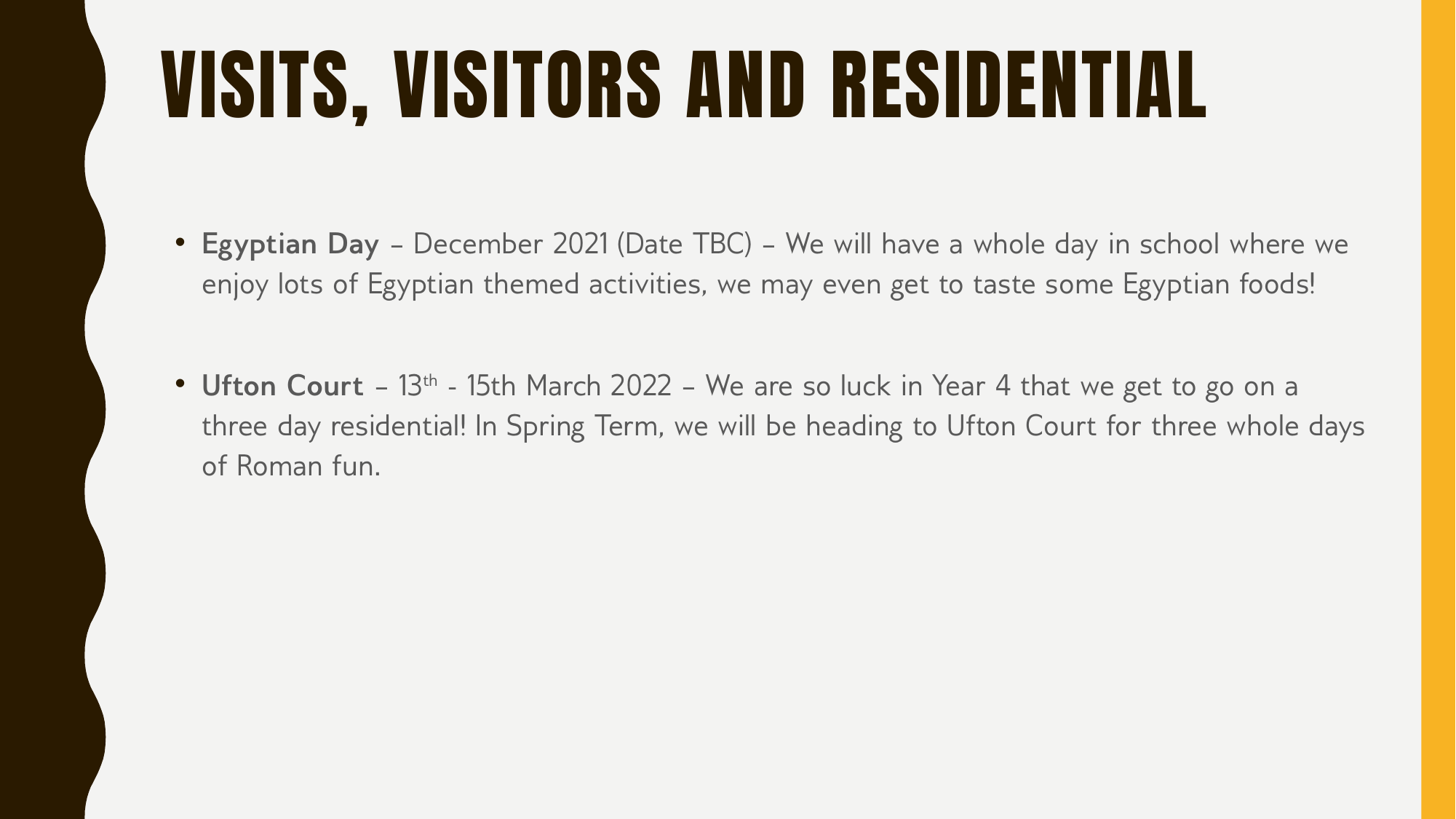

# Visits, visitors and residential
Egyptian Day – December 2021 (Date TBC) – We will have a whole day in school where we enjoy lots of Egyptian themed activities, we may even get to taste some Egyptian foods!

Ufton Court – 13th - 15th March 2022 – We are so luck in Year 4 that we get to go on a three day residential! In Spring Term, we will be heading to Ufton Court for three whole days of Roman fun.